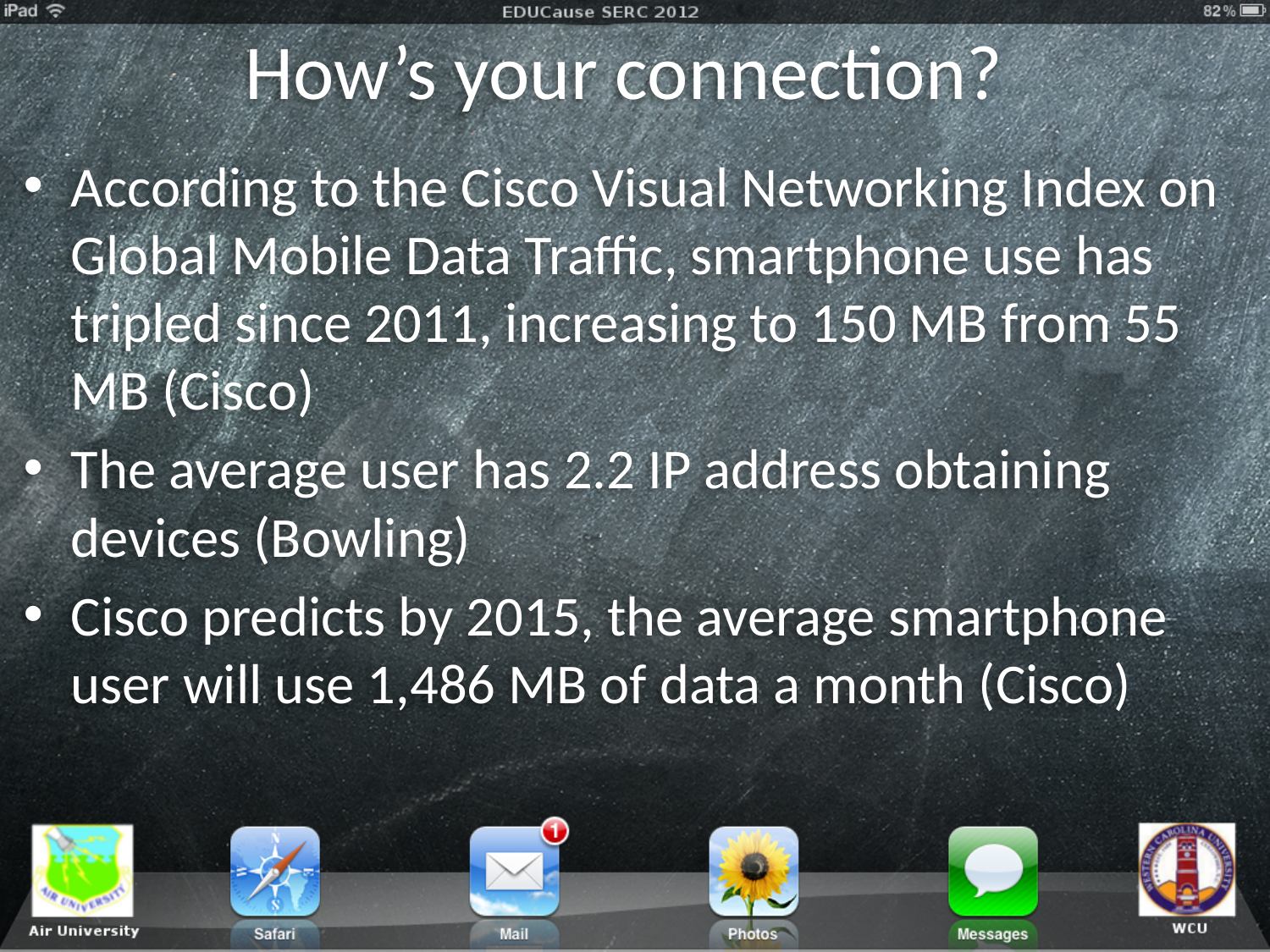

# How’s your connection?
According to the Cisco Visual Networking Index on Global Mobile Data Traffic, smartphone use has tripled since 2011, increasing to 150 MB from 55 MB (Cisco)
The average user has 2.2 IP address obtaining devices (Bowling)
Cisco predicts by 2015, the average smartphone user will use 1,486 MB of data a month (Cisco)